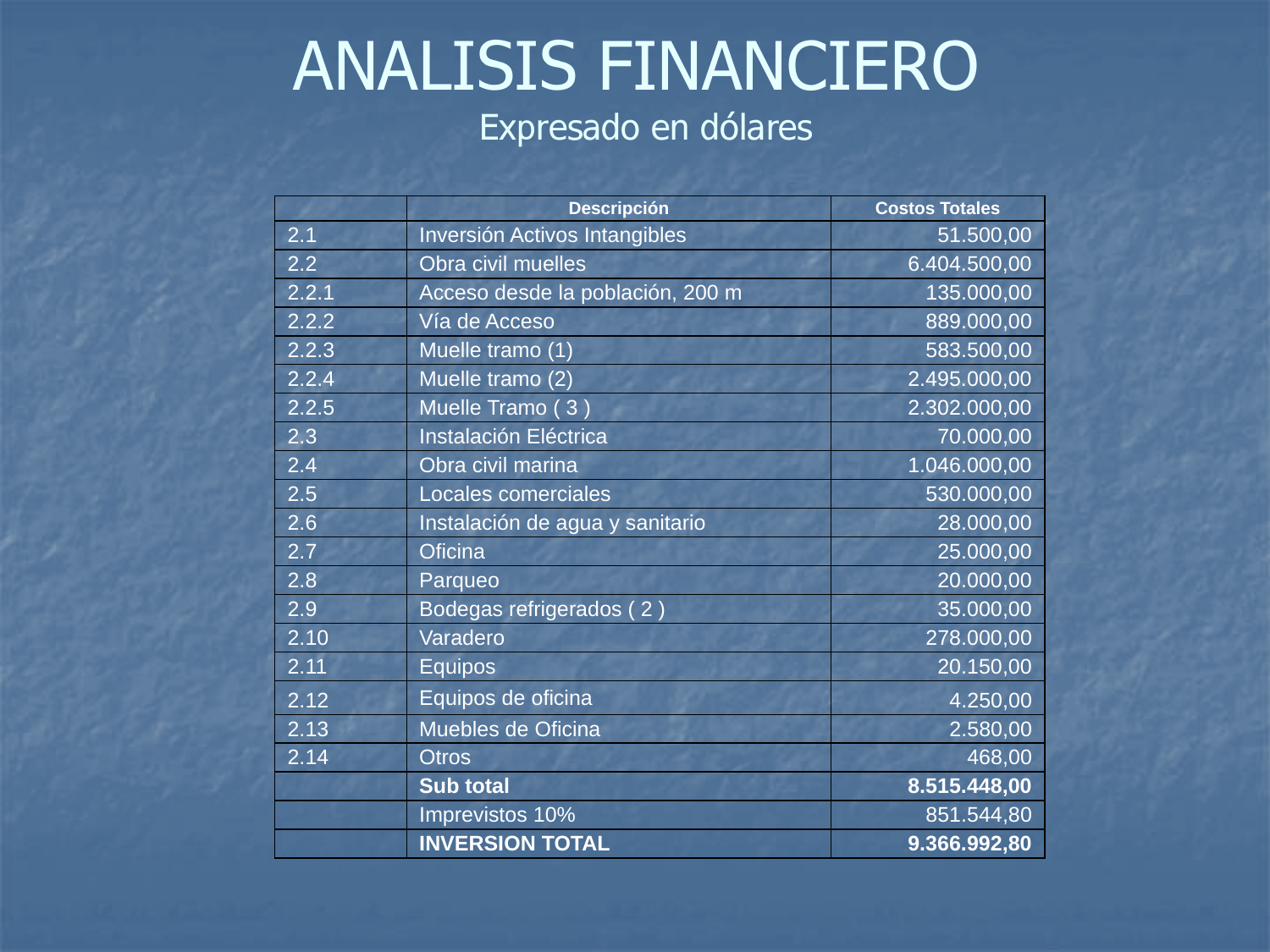

# ANALISIS FINANCIERO
Expresado en dólares
|  | Descripción | Costos Totales |
| --- | --- | --- |
| 2.1 | Inversión Activos Intangibles | 51.500,00 |
| 2.2 | Obra civil muelles | 6.404.500,00 |
| 2.2.1 | Acceso desde la población, 200 m | 135.000,00 |
| 2.2.2 | Vía de Acceso | 889.000,00 |
| 2.2.3 | Muelle tramo (1) | 583.500,00 |
| 2.2.4 | Muelle tramo (2) | 2.495.000,00 |
| 2.2.5 | Muelle Tramo ( 3 ) | 2.302.000,00 |
| 2.3 | Instalación Eléctrica | 70.000,00 |
| 2.4 | Obra civil marina | 1.046.000,00 |
| 2.5 | Locales comerciales | 530.000,00 |
| 2.6 | Instalación de agua y sanitario | 28.000,00 |
| 2.7 | Oficina | 25.000,00 |
| 2.8 | Parqueo | 20.000,00 |
| 2.9 | Bodegas refrigerados ( 2 ) | 35.000,00 |
| 2.10 | Varadero | 278.000,00 |
| 2.11 | Equipos | 20.150,00 |
| 2.12 | Equipos de oficina | 4.250,00 |
| 2.13 | Muebles de Oficina | 2.580,00 |
| 2.14 | Otros | 468,00 |
|  | Sub total | 8.515.448,00 |
|  | Imprevistos 10% | 851.544,80 |
|  | INVERSION TOTAL | 9.366.992,80 |